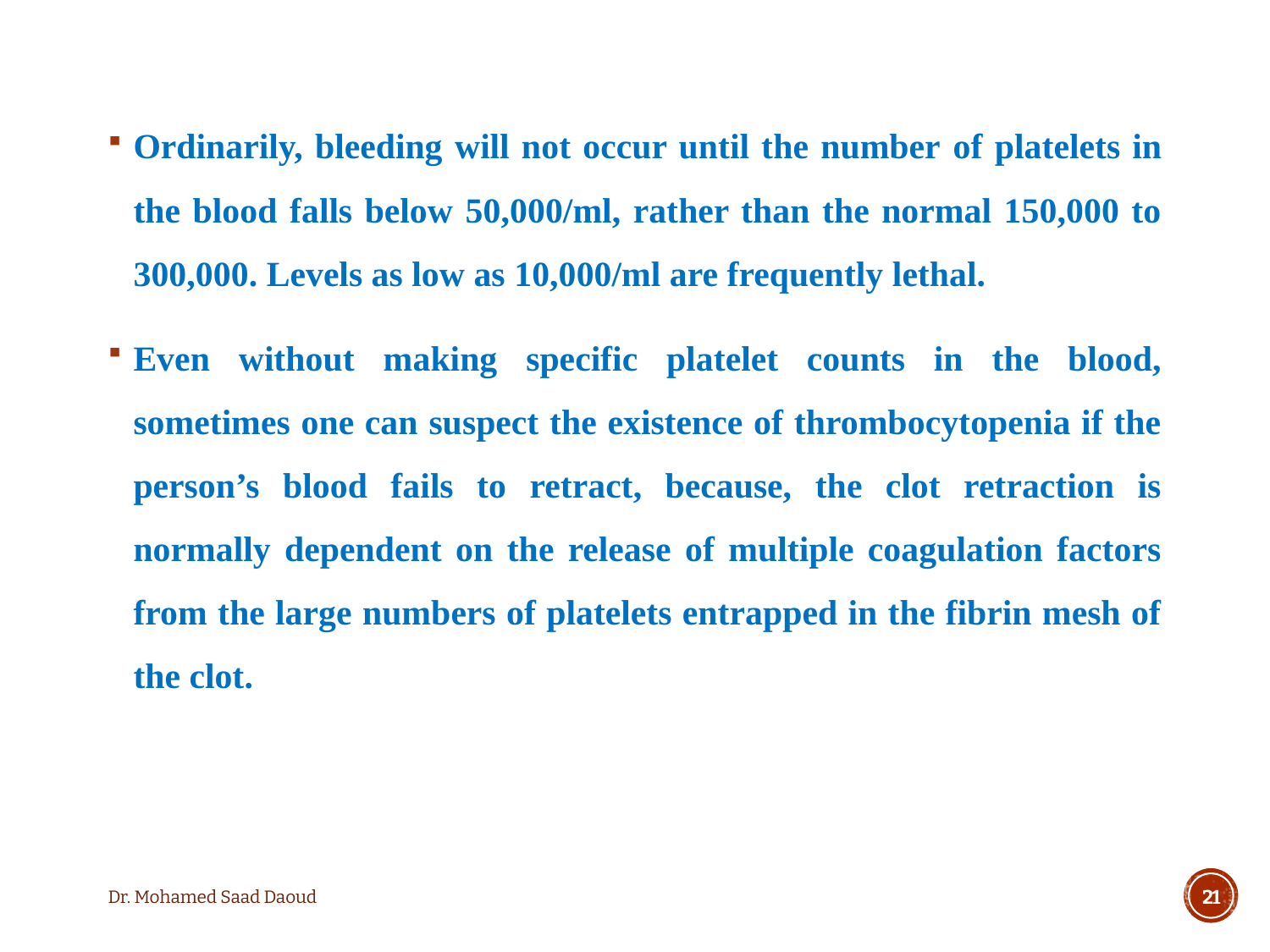

Ordinarily, bleeding will not occur until the number of platelets in the blood falls below 50,000/ml, rather than the normal 150,000 to 300,000. Levels as low as 10,000/ml are frequently lethal.
Even without making specific platelet counts in the blood, sometimes one can suspect the existence of thrombocytopenia if the person’s blood fails to retract, because, the clot retraction is normally dependent on the release of multiple coagulation factors from the large numbers of platelets entrapped in the fibrin mesh of the clot.
Dr. Mohamed Saad Daoud
21